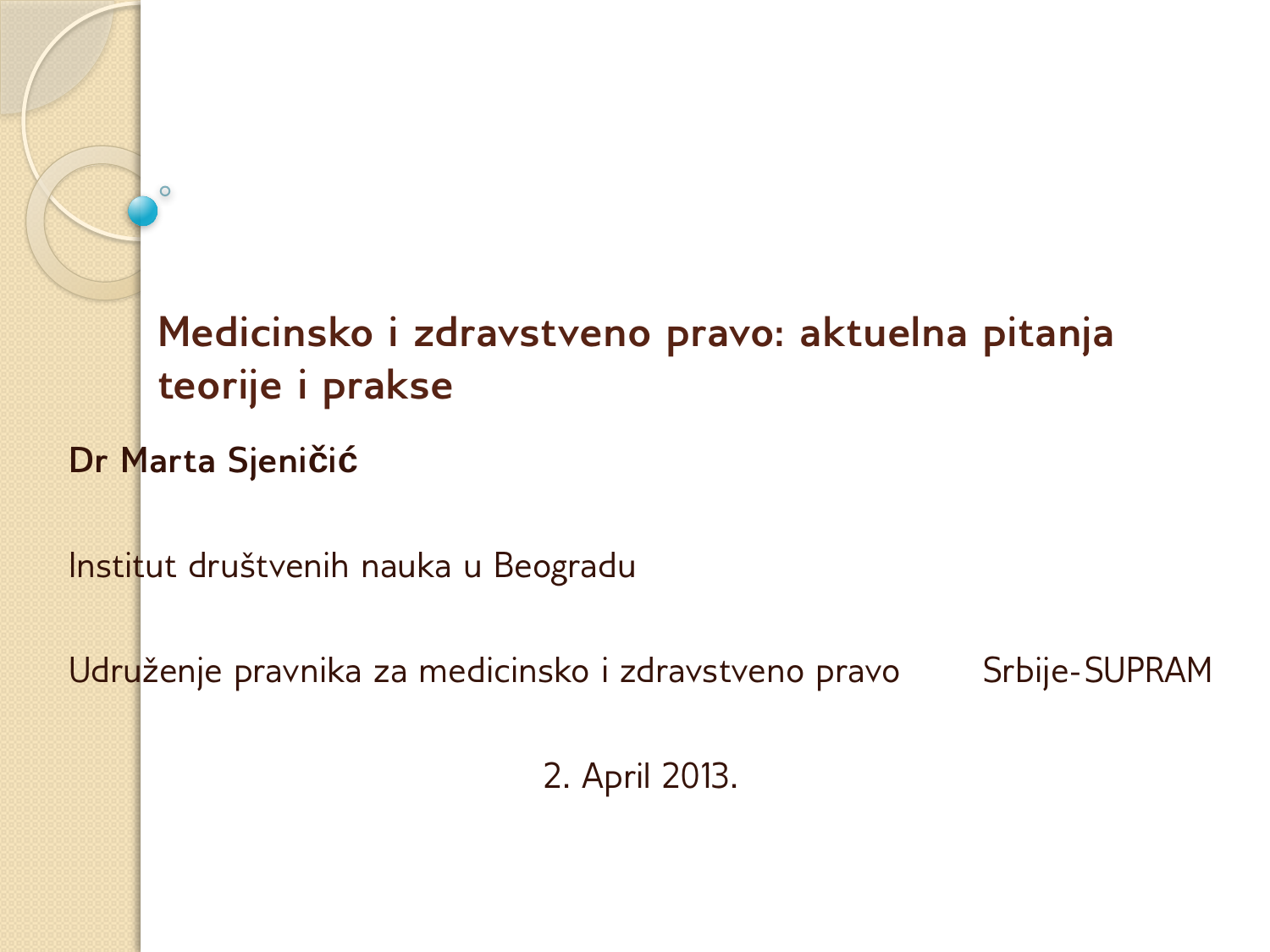

# Medicinsko i zdravstveno pravo: aktuelna pitanja teorije i prakse
	Dr Marta Sjeničić

	Institut društvenih nauka u Beogradu

	Udruženje pravnika za medicinsko i zdravstveno pravo 	Srbije-	SUPRAM

2. April 2013.